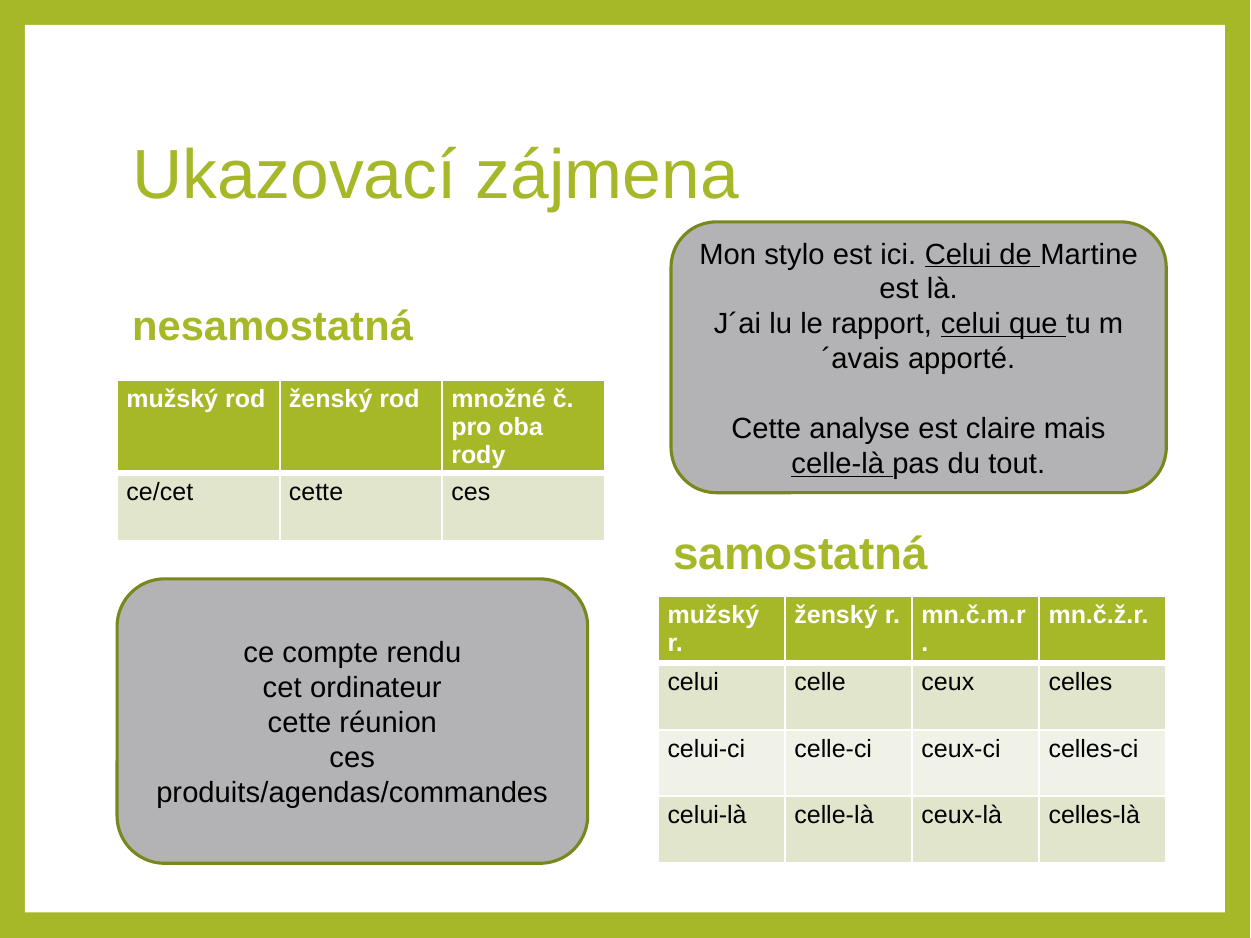

# Ukazovací zájmena
Mon stylo est ici. Celui de Martine est là.
J´ai lu le rapport, celui que tu m´avais apporté.

Cette analyse est claire mais celle-là pas du tout.
nesamostatná
| mužský rod | ženský rod | množné č. pro oba rody |
| --- | --- | --- |
| ce/cet | cette | ces |

samostatná
ce compte rendu
cet ordinateur
cette réunion
ces produits/agendas/commandes
| mužský r. | ženský r. | mn.č.m.r. | mn.č.ž.r. |
| --- | --- | --- | --- |
| celui | celle | ceux | celles |
| celui-ci | celle-ci | ceux-ci | celles-ci |
| celui-là | celle-là | ceux-là | celles-là |